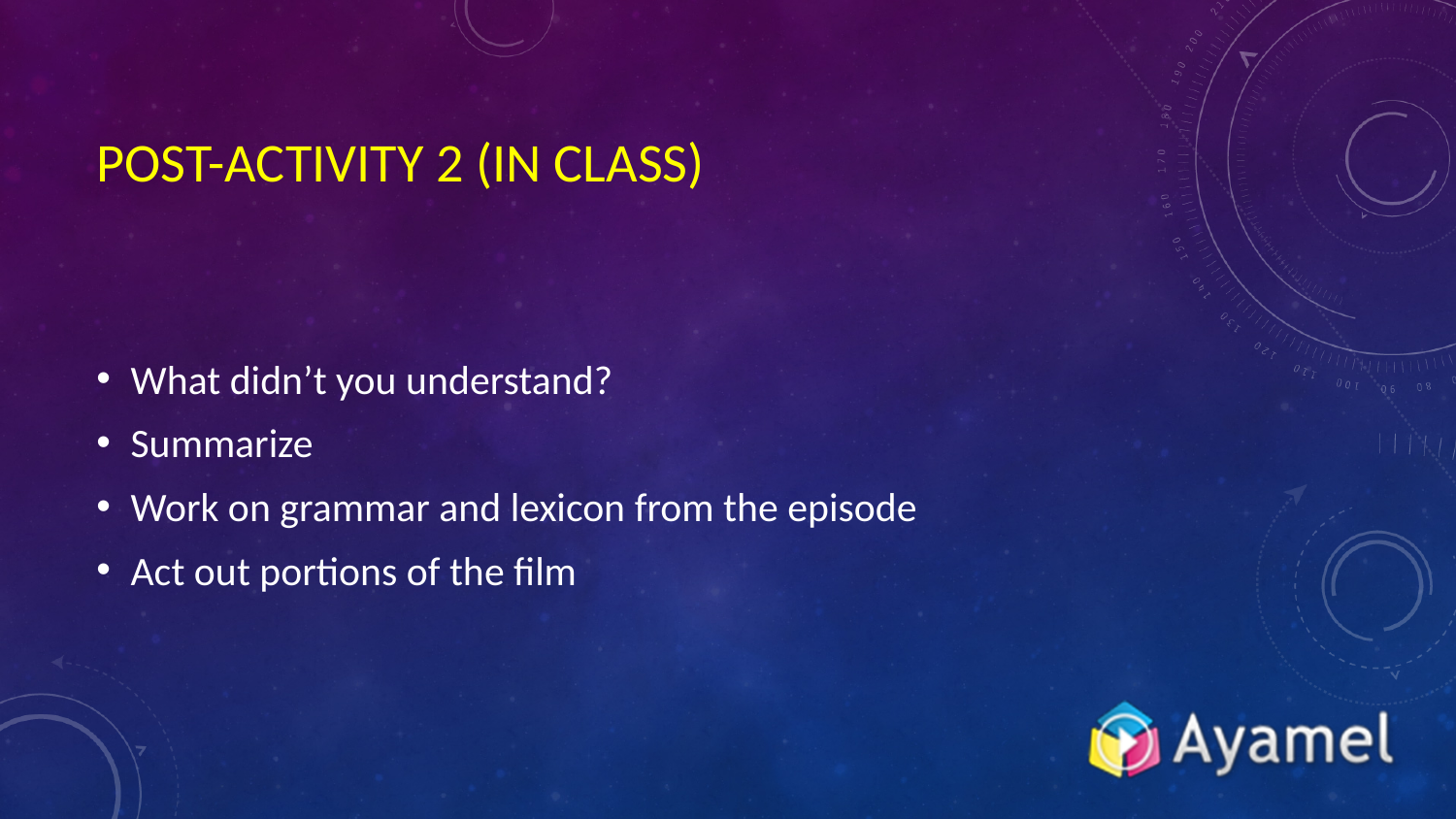

# Post-Activity 2 (In class)
What didn’t you understand?
Summarize
Work on grammar and lexicon from the episode
Act out portions of the film